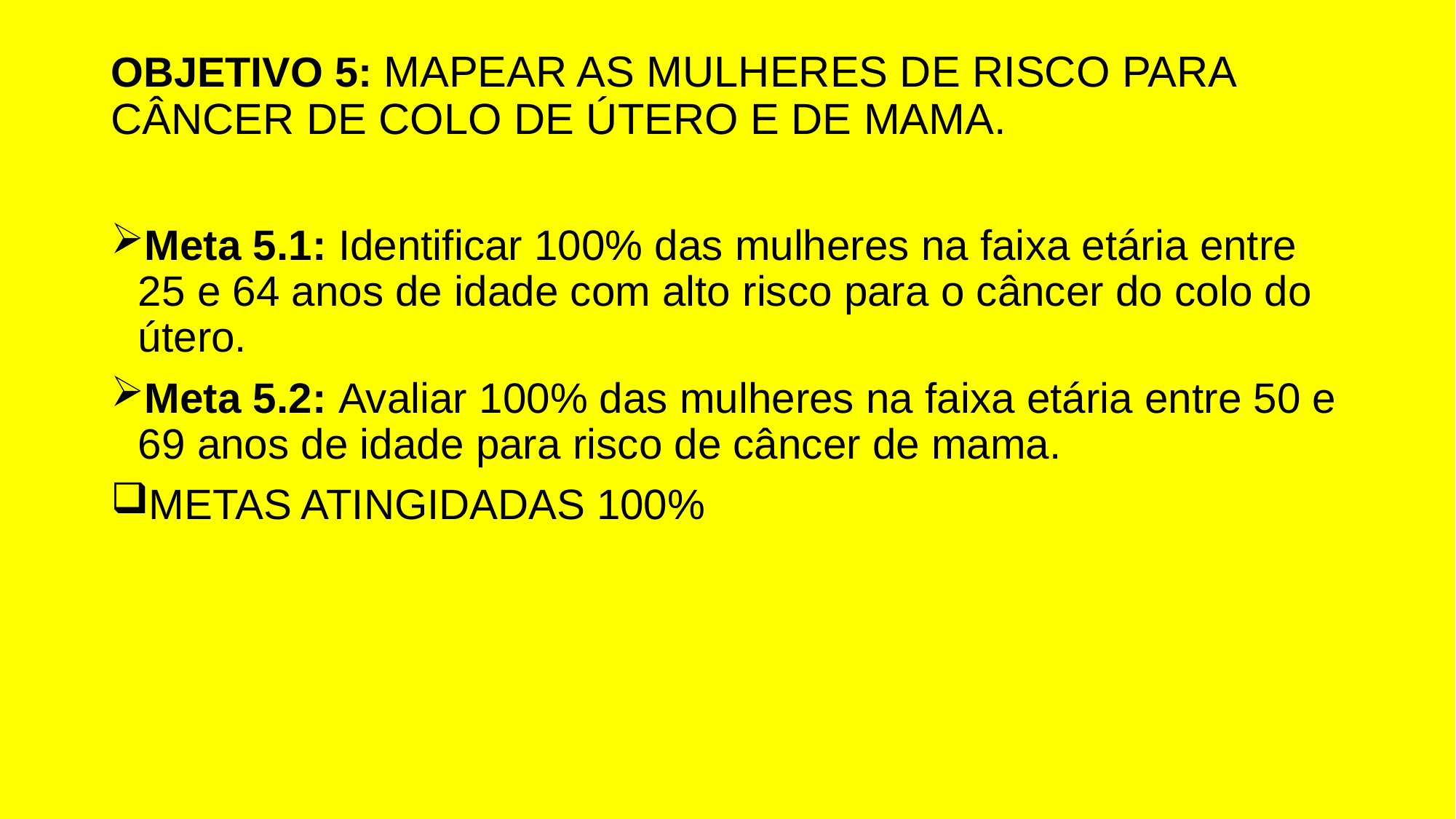

# Objetivo 5: Mapear as mulheres de risco para câncer de colo de útero e de mama.
Meta 5.1: Identificar 100% das mulheres na faixa etária entre 25 e 64 anos de idade com alto risco para o câncer do colo do útero.
Meta 5.2: Avaliar 100% das mulheres na faixa etária entre 50 e 69 anos de idade para risco de câncer de mama.
METAS ATINGIDADAS 100%